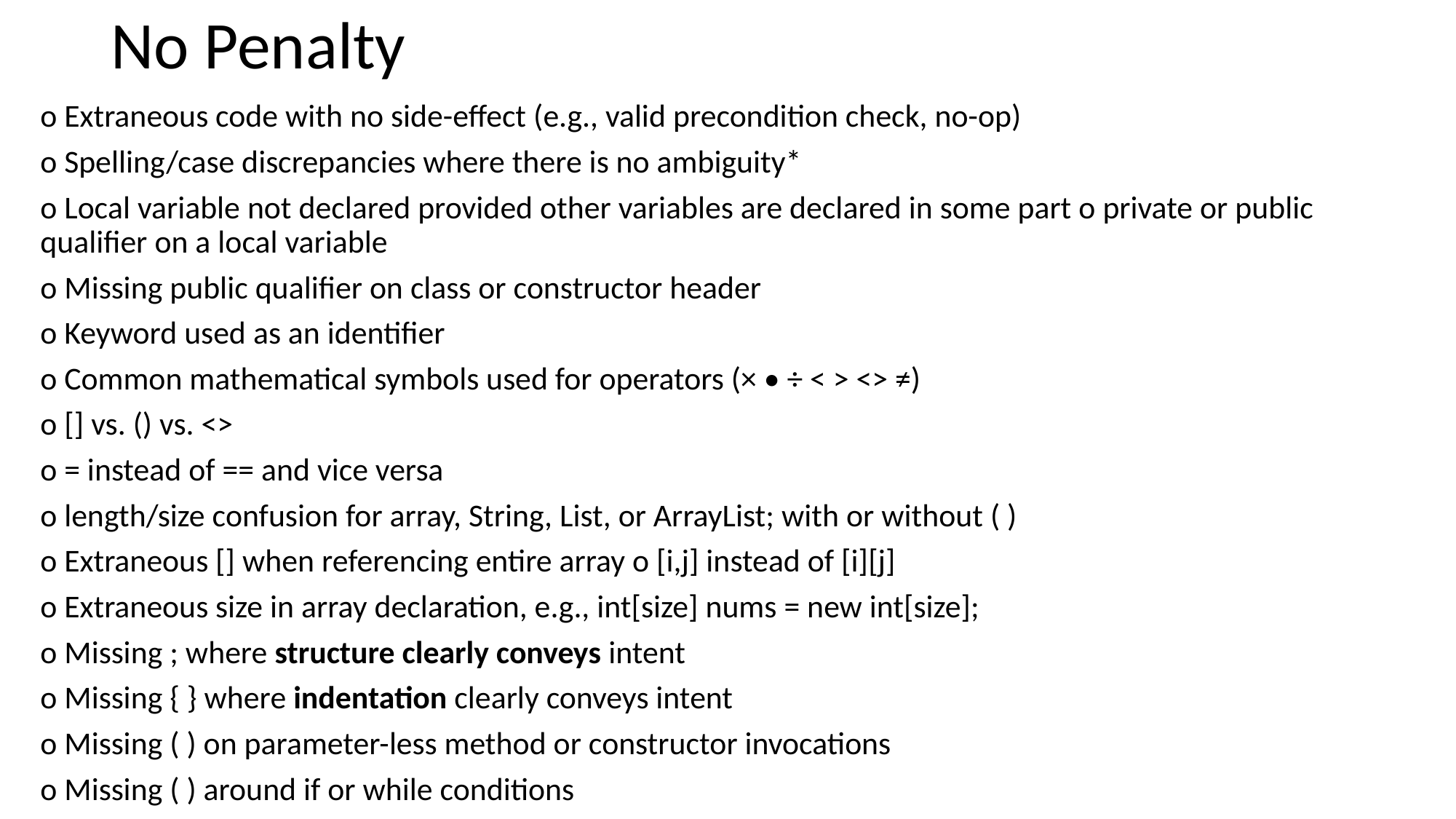

# No Penalty
o Extraneous code with no side-effect (e.g., valid precondition check, no-op)
o Spelling/case discrepancies where there is no ambiguity*
o Local variable not declared provided other variables are declared in some part o private or public qualifier on a local variable
o Missing public qualifier on class or constructor header
o Keyword used as an identifier
o Common mathematical symbols used for operators (× • ÷ < > <> ≠)
o [] vs. () vs. <>
o = instead of == and vice versa
o length/size confusion for array, String, List, or ArrayList; with or without ( )
o Extraneous [] when referencing entire array o [i,j] instead of [i][j]
o Extraneous size in array declaration, e.g., int[size] nums = new int[size];
o Missing ; where structure clearly conveys intent
o Missing { } where indentation clearly conveys intent
o Missing ( ) on parameter-less method or constructor invocations
o Missing ( ) around if or while conditions